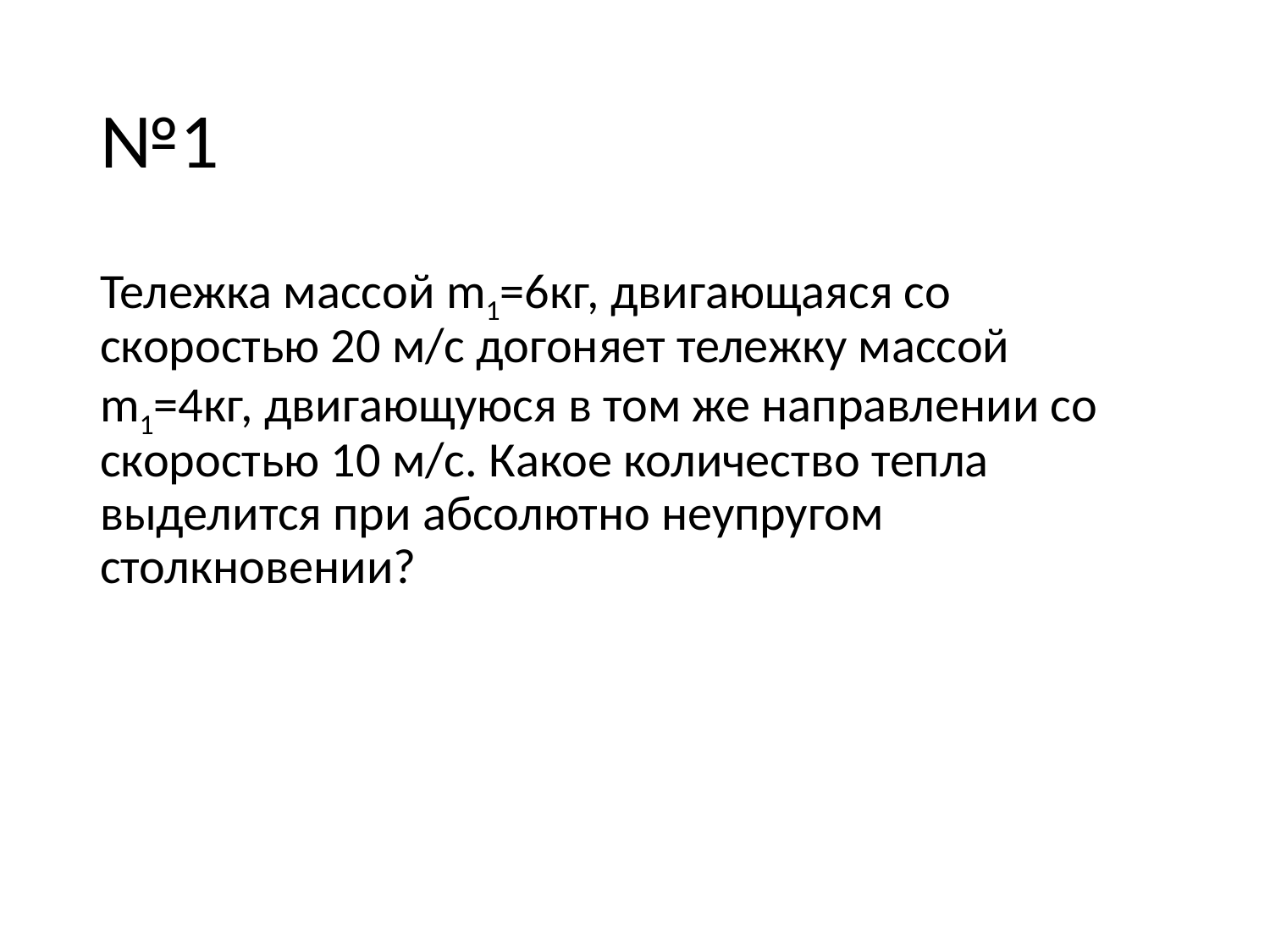

# №1
Тележка массой m1=6кг, двигающаяся со скоростью 20 м/с догоняет тележку массой m1=4кг, двигающуюся в том же направлении со скоростью 10 м/с. Какое количество тепла выделится при абсолютно неупругом столкновении?